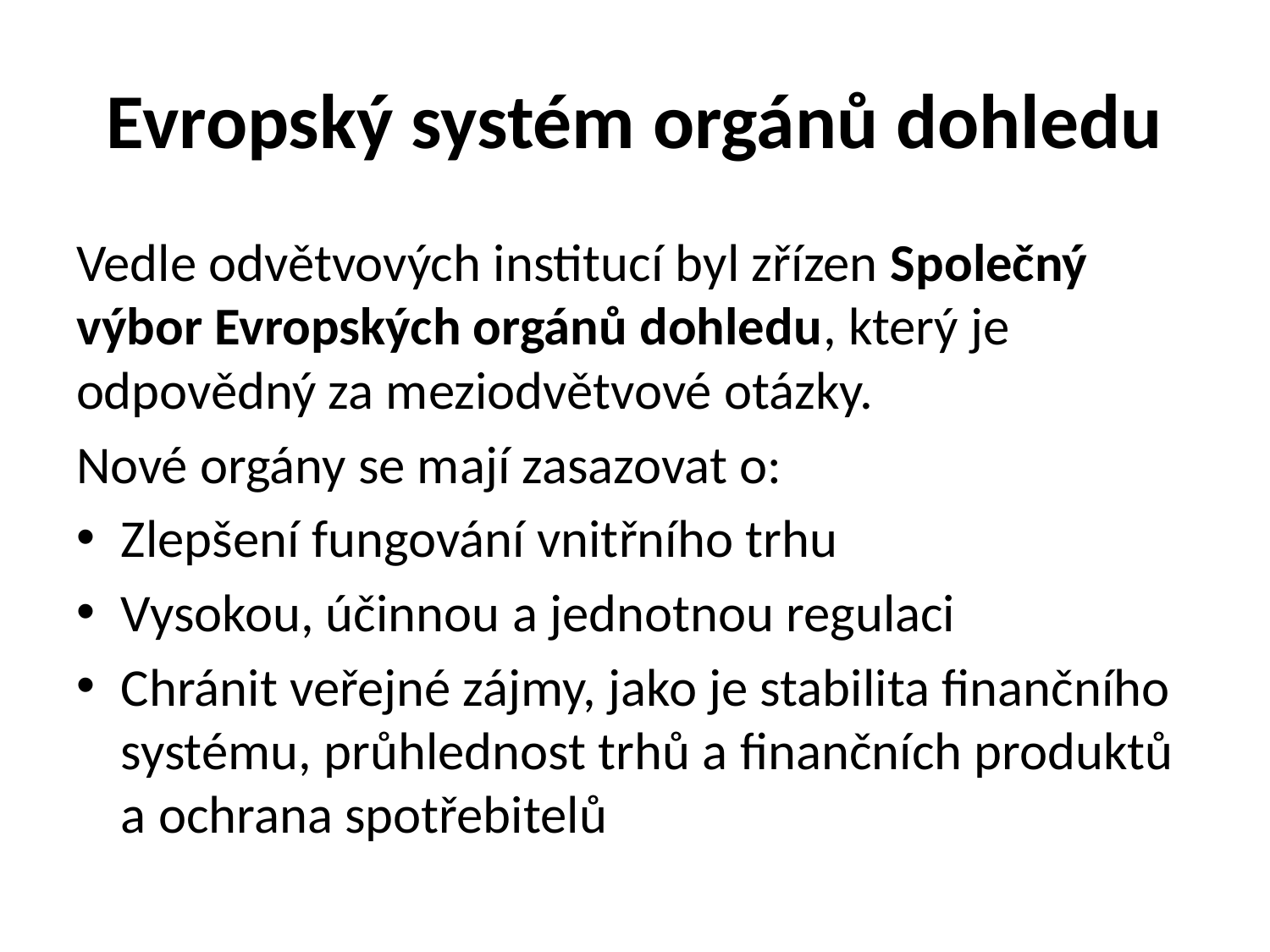

# Evropský systém orgánů dohledu
Vedle odvětvových institucí byl zřízen Společný výbor Evropských orgánů dohledu, který je odpovědný za meziodvětvové otázky.
Nové orgány se mají zasazovat o:
Zlepšení fungování vnitřního trhu
Vysokou, účinnou a jednotnou regulaci
Chránit veřejné zájmy, jako je stabilita finančního systému, průhlednost trhů a finančních produktů a ochrana spotřebitelů